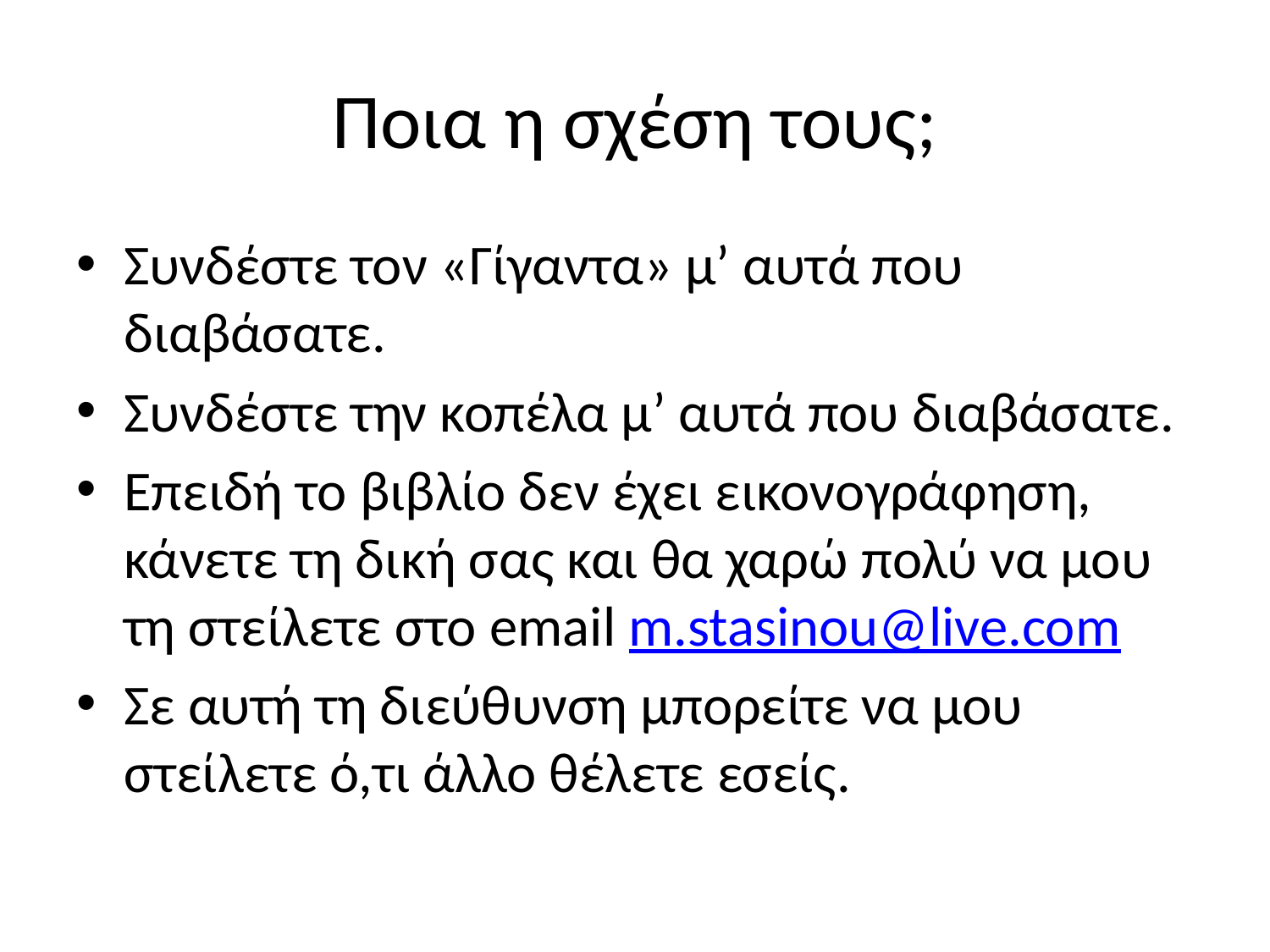

# Ποια η σχέση τους;
Συνδέστε τον «Γίγαντα» μ’ αυτά που διαβάσατε.
Συνδέστε την κοπέλα μ’ αυτά που διαβάσατε.
Επειδή το βιβλίο δεν έχει εικονογράφηση, κάνετε τη δική σας και θα χαρώ πολύ να μου τη στείλετε στο email m.stasinou@live.com
Σε αυτή τη διεύθυνση μπορείτε να μου στείλετε ό,τι άλλο θέλετε εσείς.